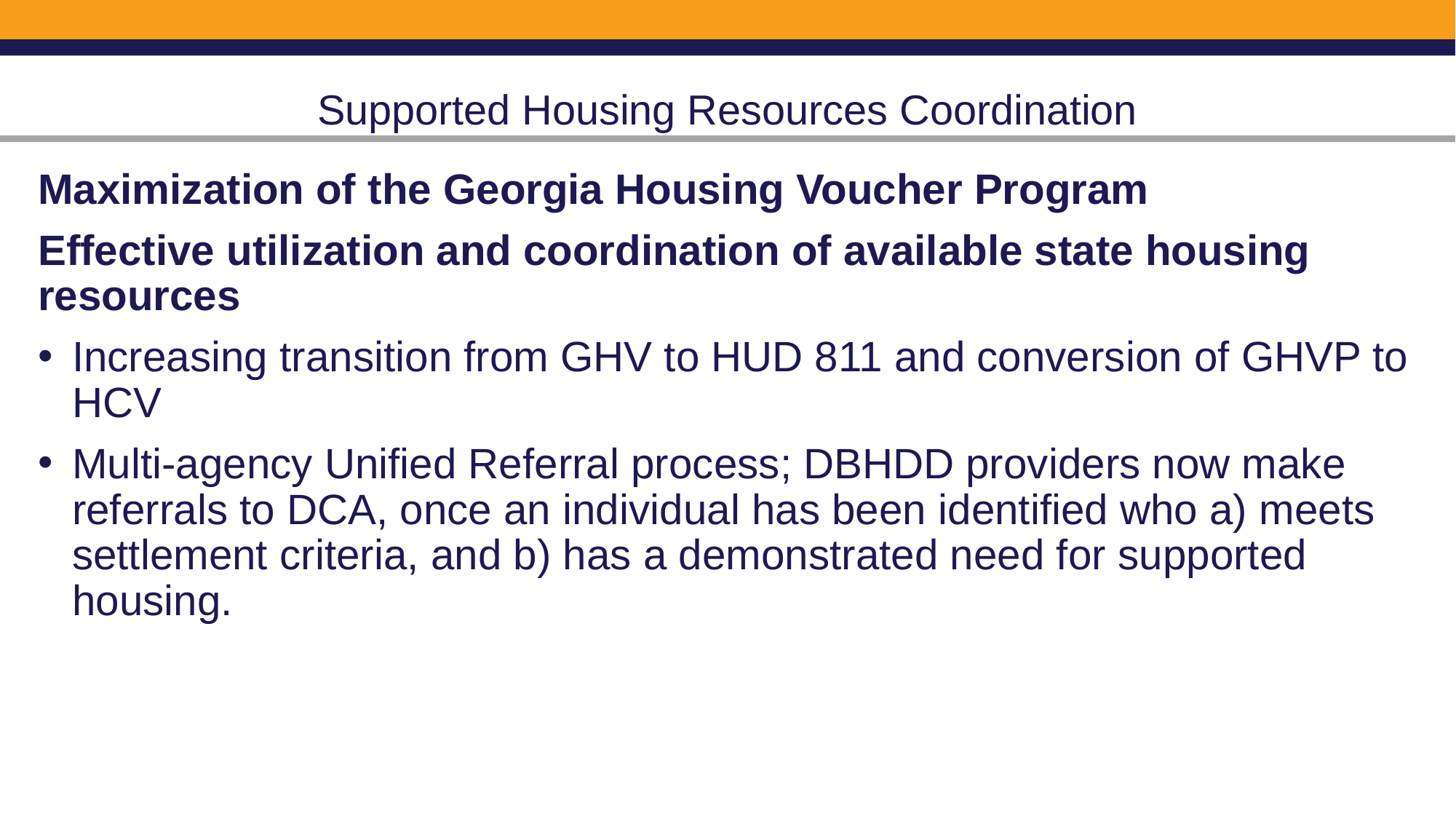

# Supported Housing Resources Coordination
Maximization of the Georgia Housing Voucher Program
Effective utilization and coordination of available state housing resources
Increasing transition from GHV to HUD 811 and conversion of GHVP to HCV
Multi-agency Unified Referral process; DBHDD providers now make referrals to DCA, once an individual has been identified who a) meets settlement criteria, and b) has a demonstrated need for supported housing.